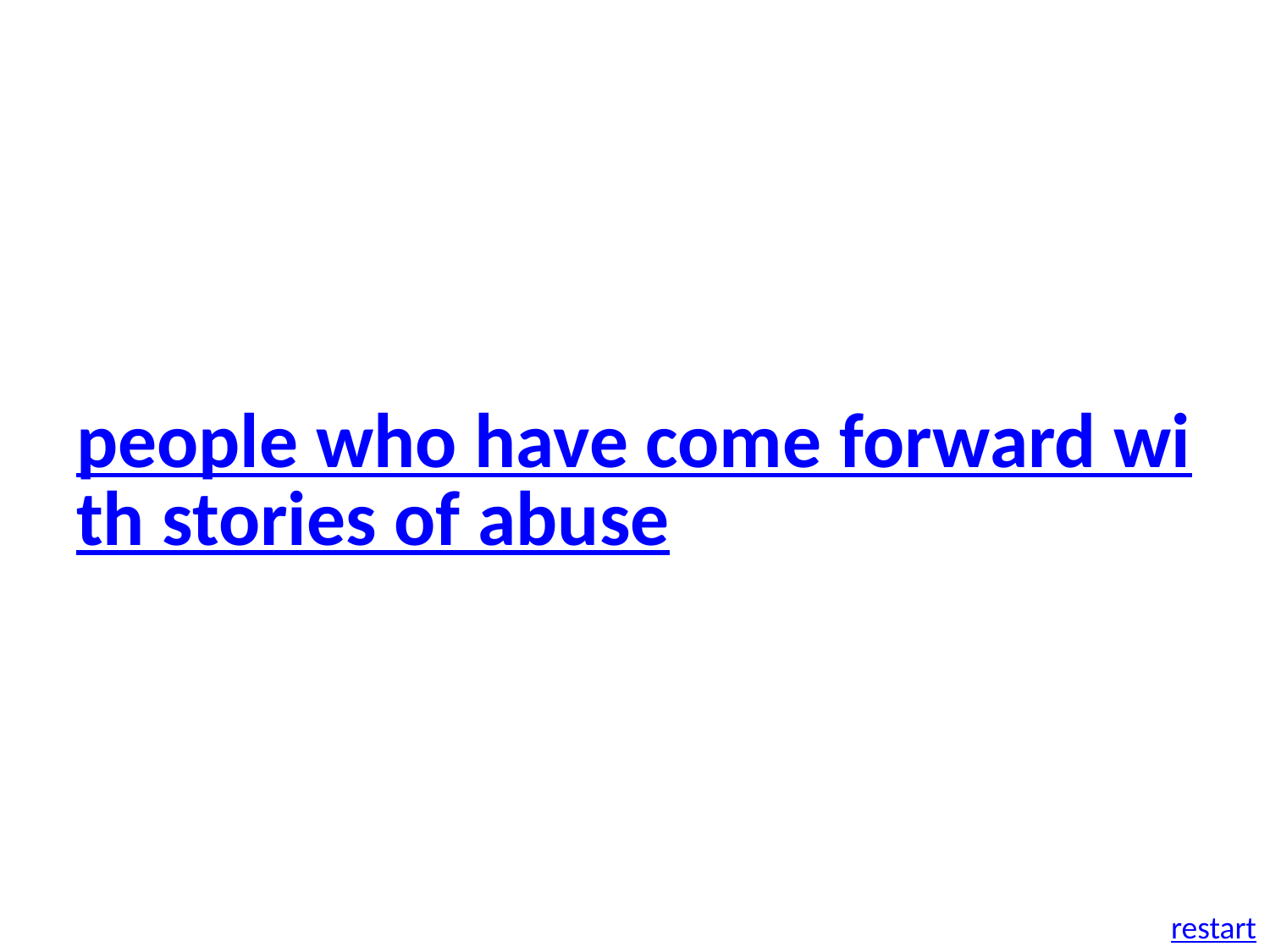

people who have come forward with stories of abuse